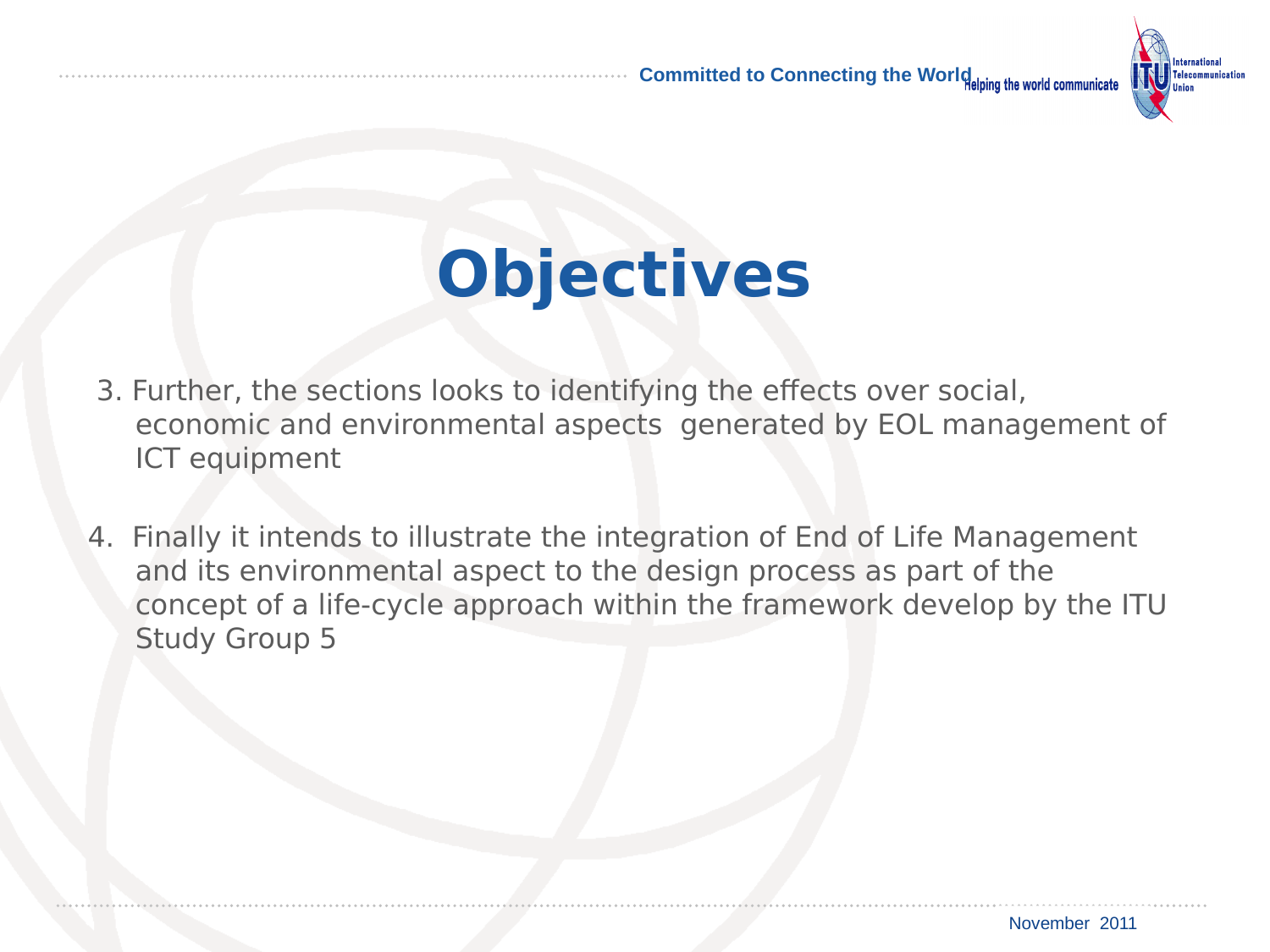

# Objectives
 3. Further, the sections looks to identifying the effects over social, economic and environmental aspects  generated by EOL management of ICT equipment

4.  Finally it intends to illustrate the integration of End of Life Management and its environmental aspect to the design process as part of the concept of a life-cycle approach within the framework develop by the ITU Study Group 5